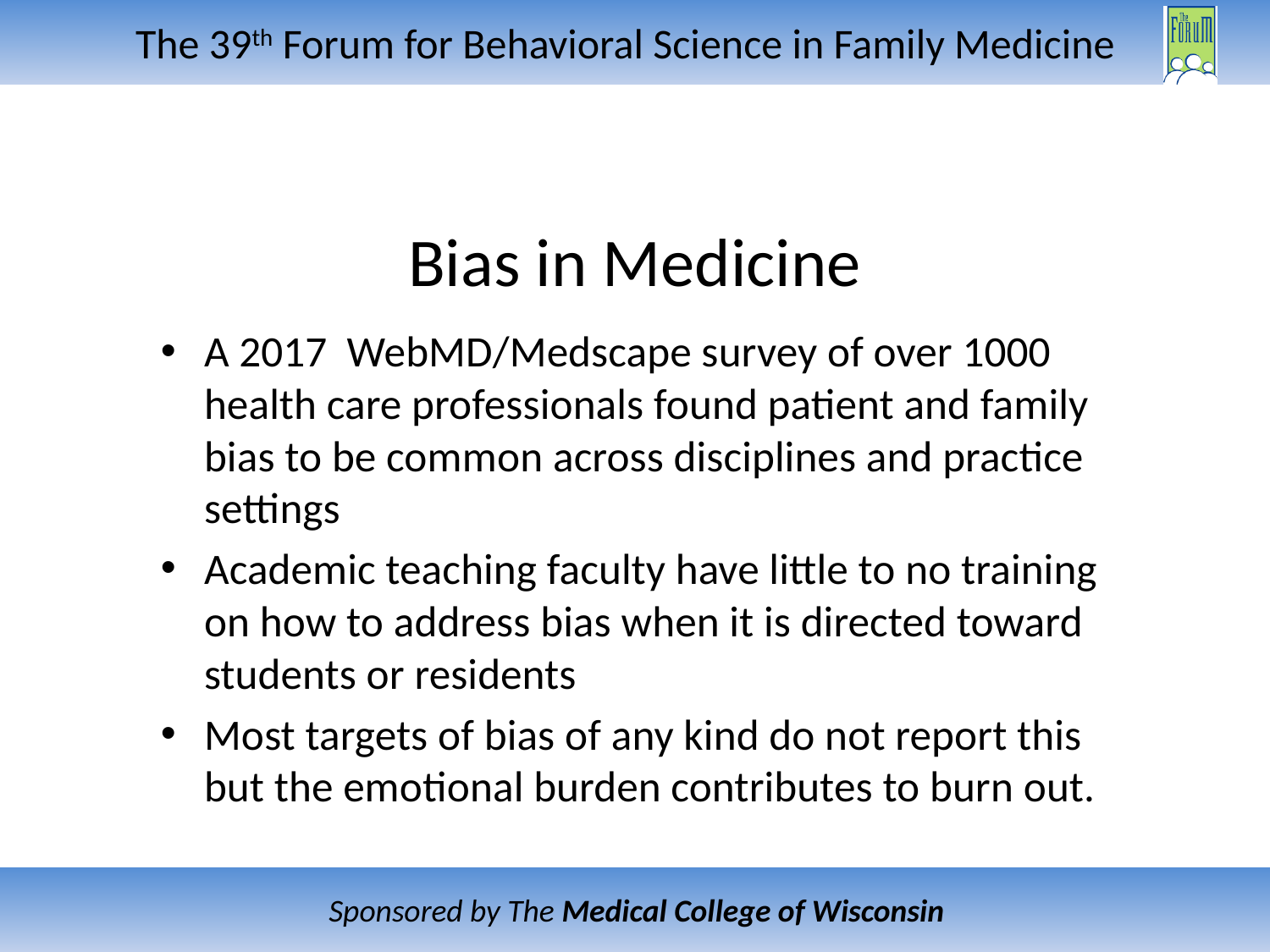

# Bias in Medicine
A 2017  WebMD/Medscape survey of over 1000 health care professionals found patient and family bias to be common across disciplines and practice settings
Academic teaching faculty have little to no training on how to address bias when it is directed toward students or residents
Most targets of bias of any kind do not report this but the emotional burden contributes to burn out.